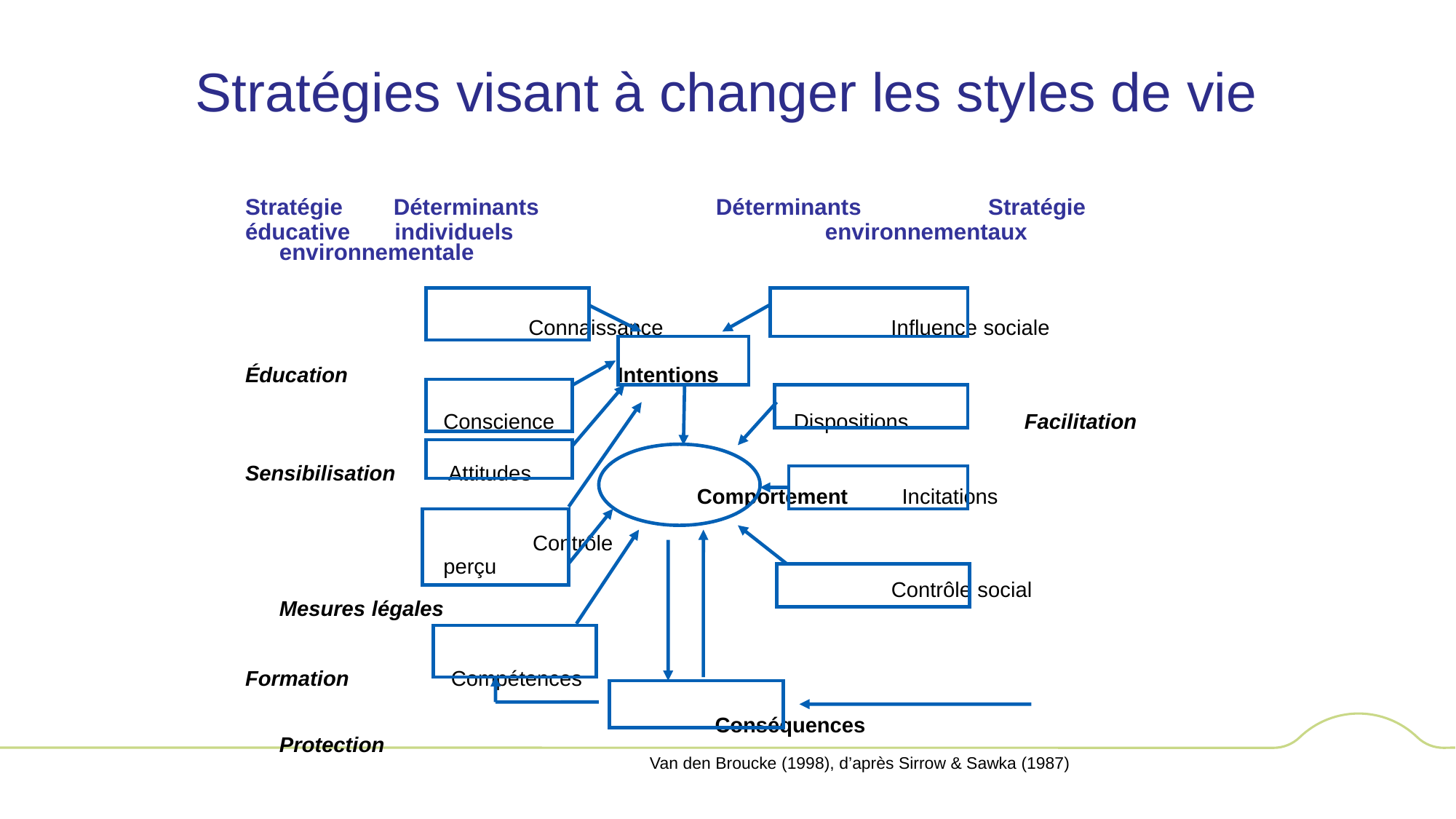

# Stratégies visant à changer les styles de vie
Stratégie        Déterminants 		Déterminants                    Stratégie
éducative       individuels	              		environnementaux           environnementale

		                      Connaissance                                      Influence sociale

Éducation		                    Intentions

                                 Conscience		             Dispositions	               Facilitation

Sensibilisation         Attitudes
				               Comportement         Incitations

		                        Contrôle
                                 perçu
                          			    	           Contrôle social                  Mesures légales

Formation                 Compétences

				                  Conséquences   		                Protection

Van den Broucke (1998), d’après Sirrow & Sawka (1987)